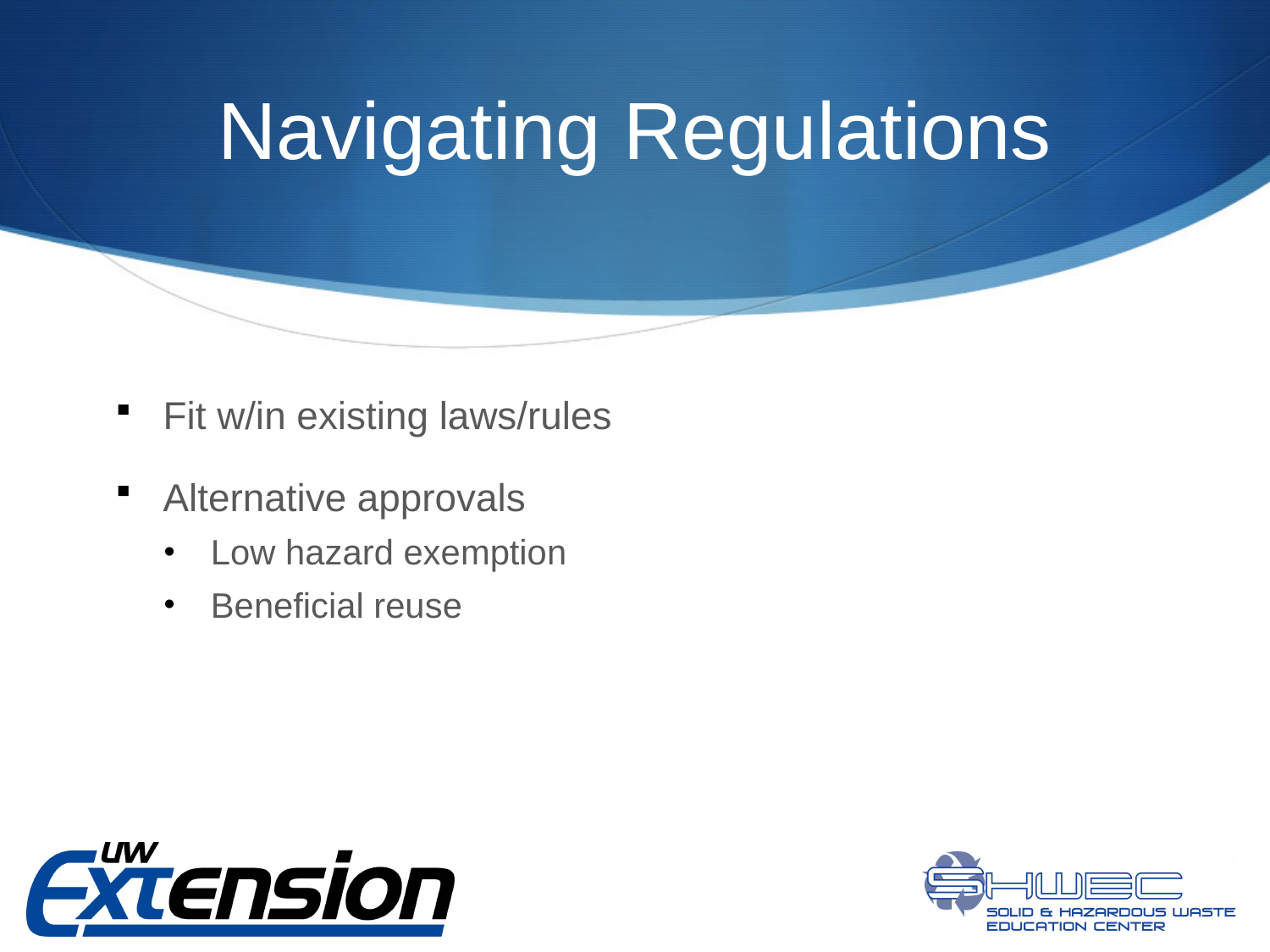

# Navigating Regulations
Fit w/in existing laws/rules
Alternative approvals
Low hazard exemption
Beneficial reuse